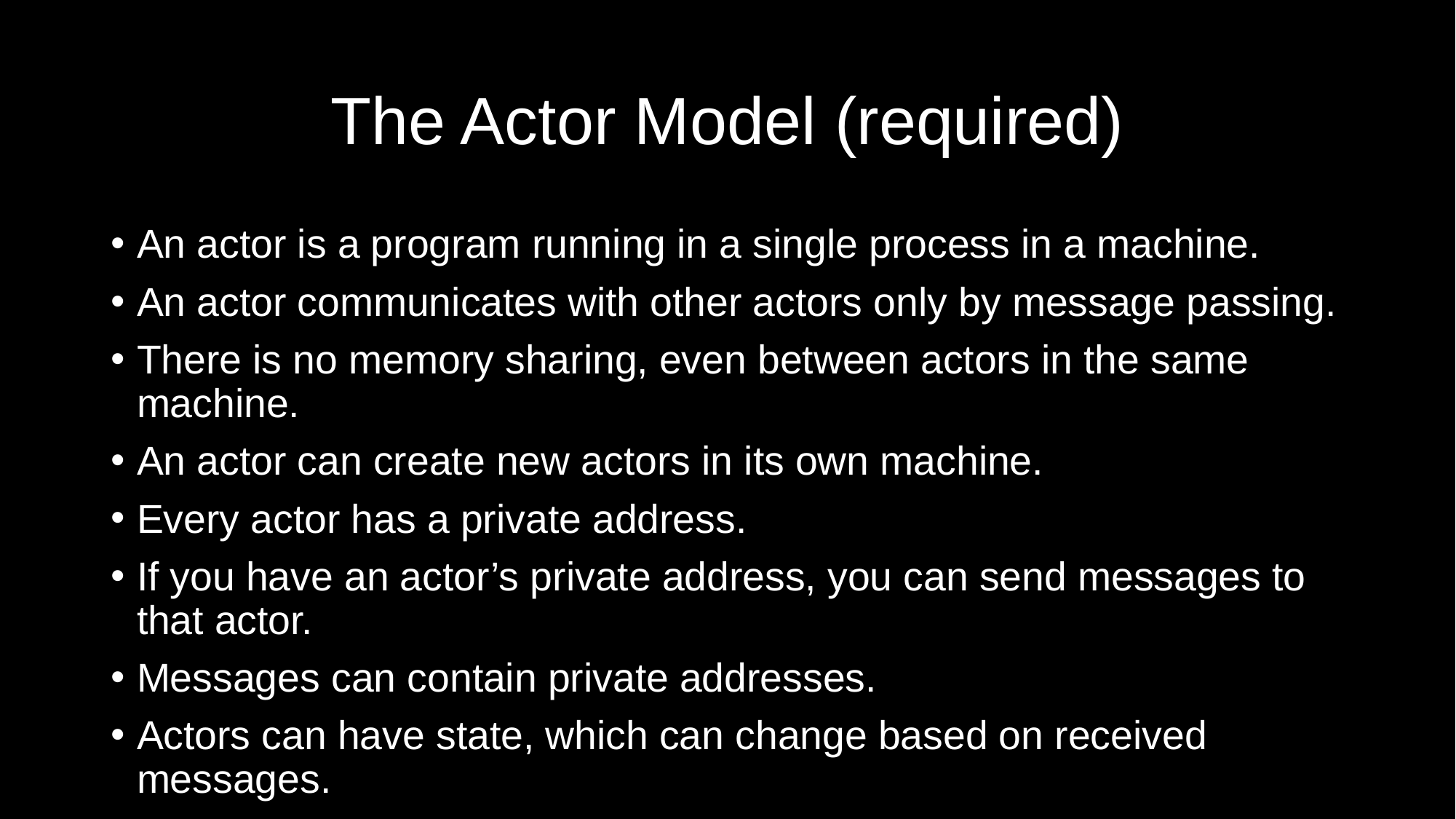

# The Actor Model (required)
An actor is a program running in a single process in a machine.
An actor communicates with other actors only by message passing.
There is no memory sharing, even between actors in the same machine.
An actor can create new actors in its own machine.
Every actor has a private address.
If you have an actor’s private address, you can send messages to that actor.
Messages can contain private addresses.
Actors can have state, which can change based on received messages.